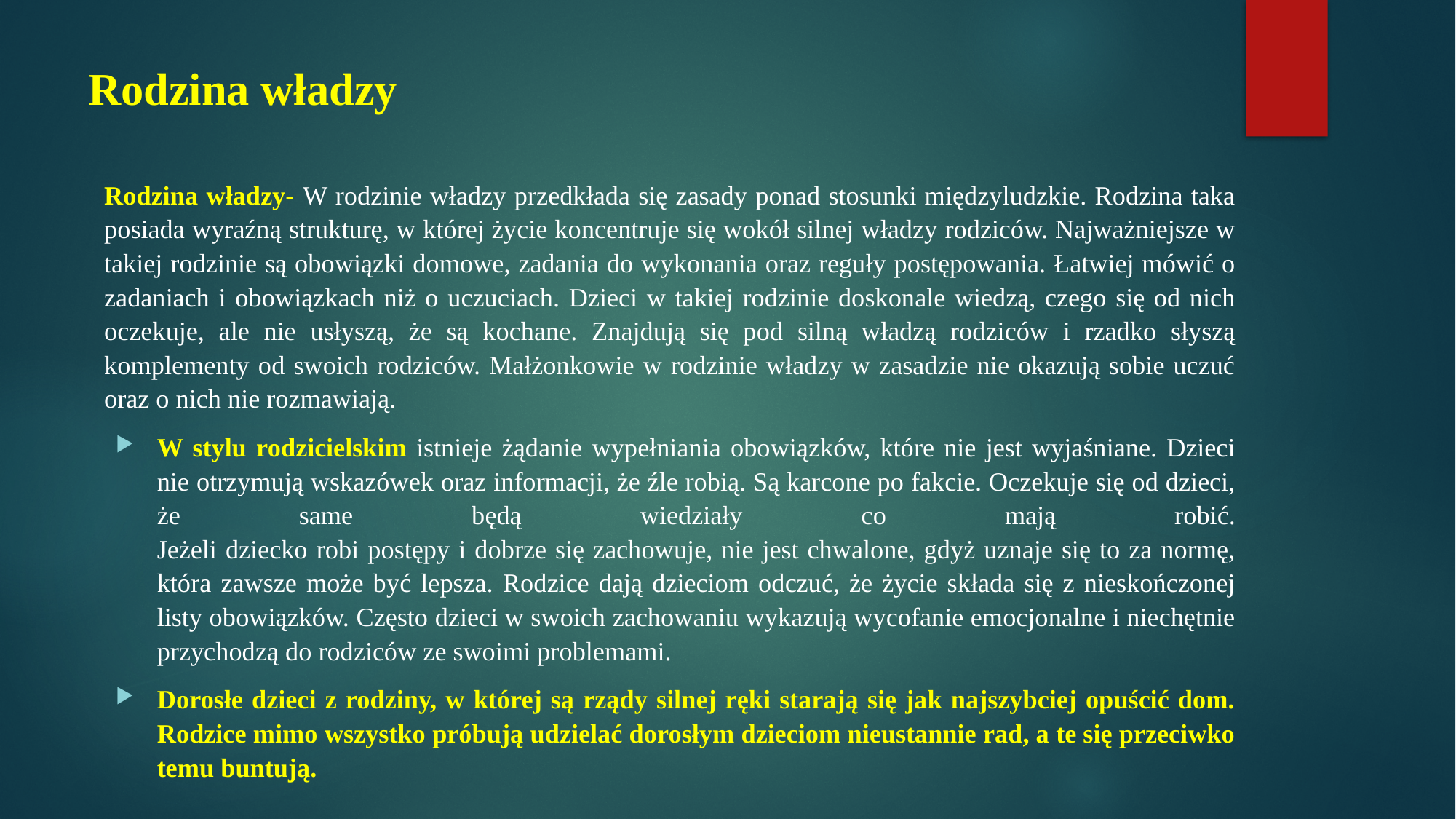

# Rodzina władzy
Rodzina władzy- W rodzinie władzy przedkłada się zasady ponad stosunki międzyludzkie. Rodzina taka posiada wyraźną strukturę, w której życie koncentruje się wokół silnej władzy rodziców. Najważniejsze w takiej rodzinie są obowiązki domowe, zadania do wykonania oraz reguły postępowania. Łatwiej mówić o zadaniach i obowiązkach niż o uczuciach. Dzieci w takiej rodzinie doskonale wiedzą, czego się od nich oczekuje, ale nie usłyszą, że są kochane. Znajdują się pod silną władzą rodziców i rzadko słyszą komplementy od swoich rodziców. Małżonkowie w rodzinie władzy w zasadzie nie okazują sobie uczuć oraz o nich nie rozmawiają.
W stylu rodzicielskim istnieje żądanie wypełniania obowiązków, które nie jest wyjaśniane. Dzieci nie otrzymują wskazówek oraz informacji, że źle robią. Są karcone po fakcie. Oczekuje się od dzieci, że same będą wiedziały co mają robić.
Jeżeli dziecko robi postępy i dobrze się zachowuje, nie jest chwalone, gdyż uznaje się to za normę, która zawsze może być lepsza. Rodzice dają dzieciom odczuć, że życie składa się z nieskończonej listy obowiązków. Często dzieci w swoich zachowaniu wykazują wycofanie emocjonalne i niechętnie przychodzą do rodziców ze swoimi problemami.
Dorosłe dzieci z rodziny, w której są rządy silnej ręki starają się jak najszybciej opuścić dom. Rodzice mimo wszystko próbują udzielać dorosłym dzieciom nieustannie rad, a te się przeciwko temu buntują.